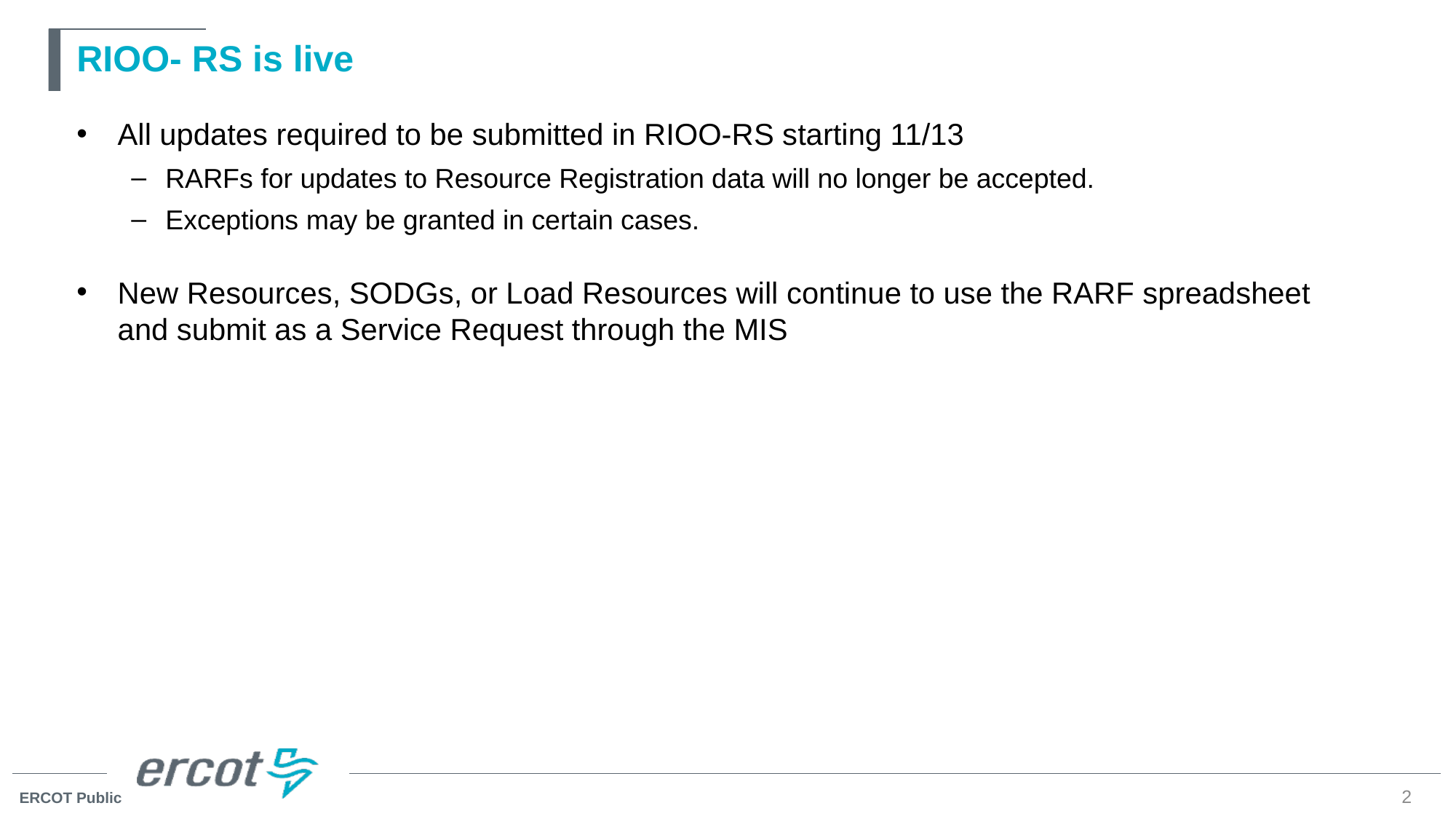

# RIOO- RS is live
All updates required to be submitted in RIOO-RS starting 11/13
RARFs for updates to Resource Registration data will no longer be accepted.
Exceptions may be granted in certain cases.
New Resources, SODGs, or Load Resources will continue to use the RARF spreadsheet and submit as a Service Request through the MIS

2